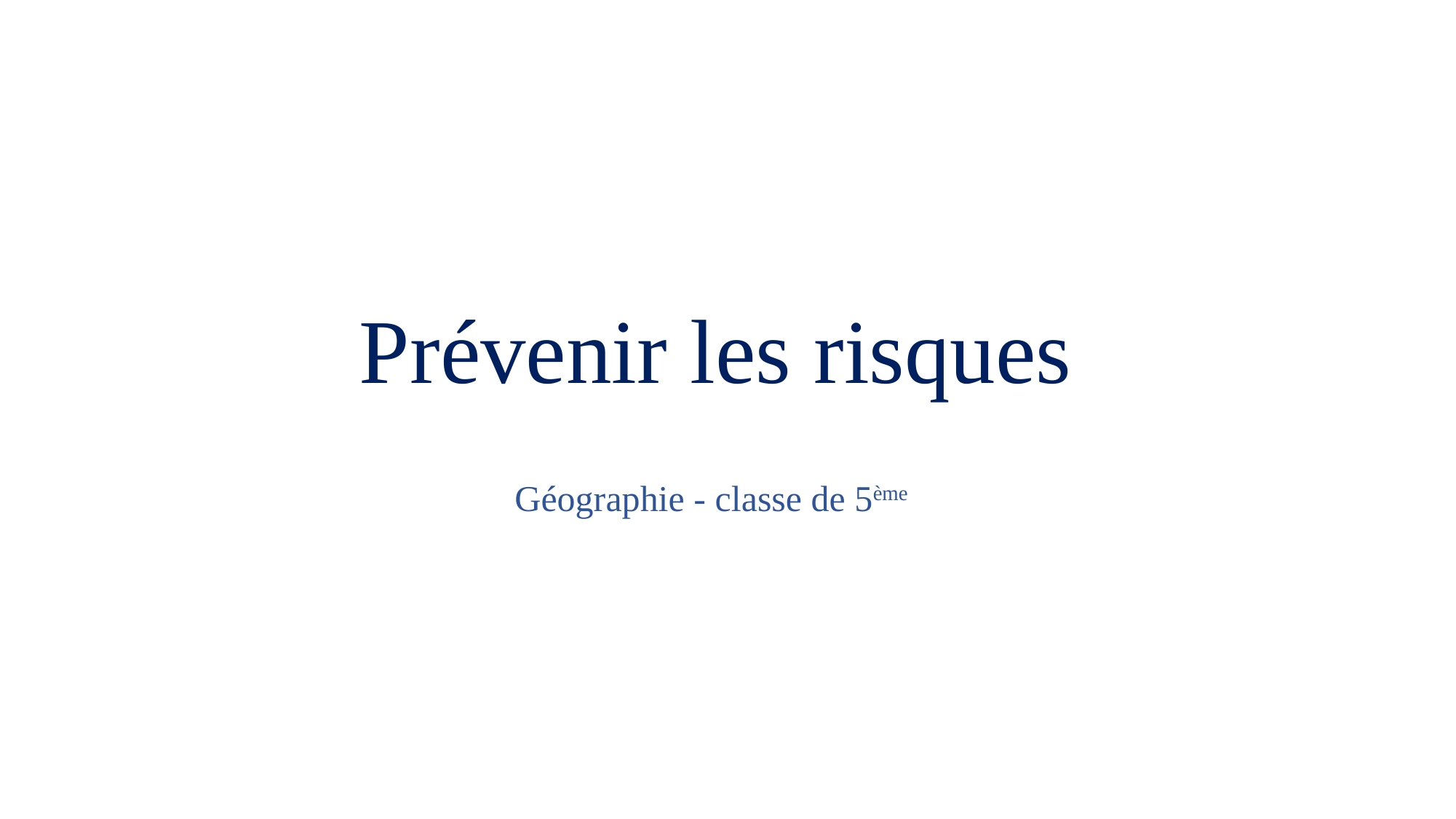

# Prévenir les risques
Géographie - classe de 5ème